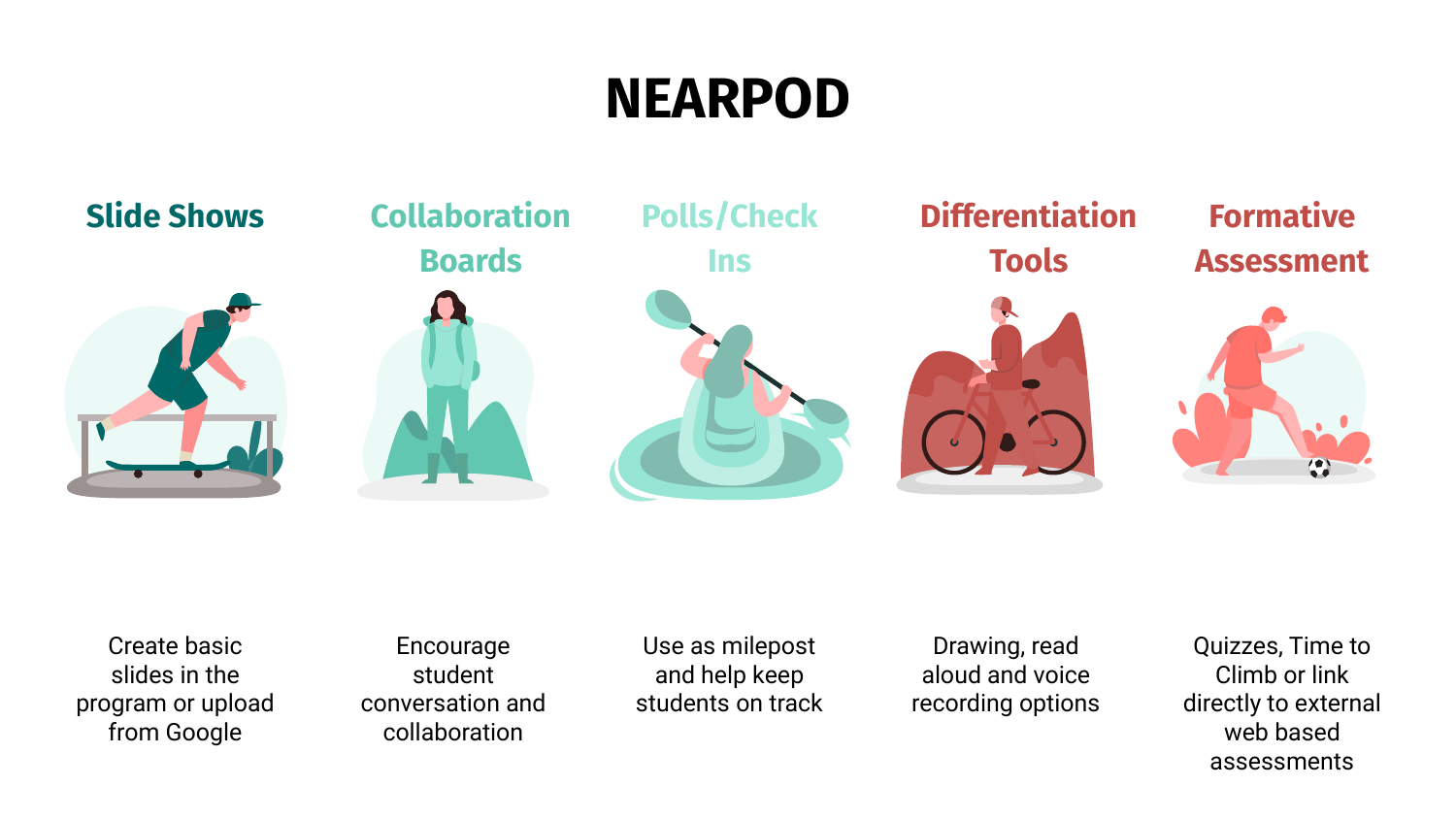

NEARPOD
Collaboration Boards
Differentiation Tools
Slide Shows
Polls/Check Ins
Formative Assessment

Create basic slides in the program or upload from Google

Encourage student conversation and collaboration

Use as milepost and help keep students on track
Drawing, read aloud and voice recording options
Quizzes, Time to Climb or link directly to external web based assessments